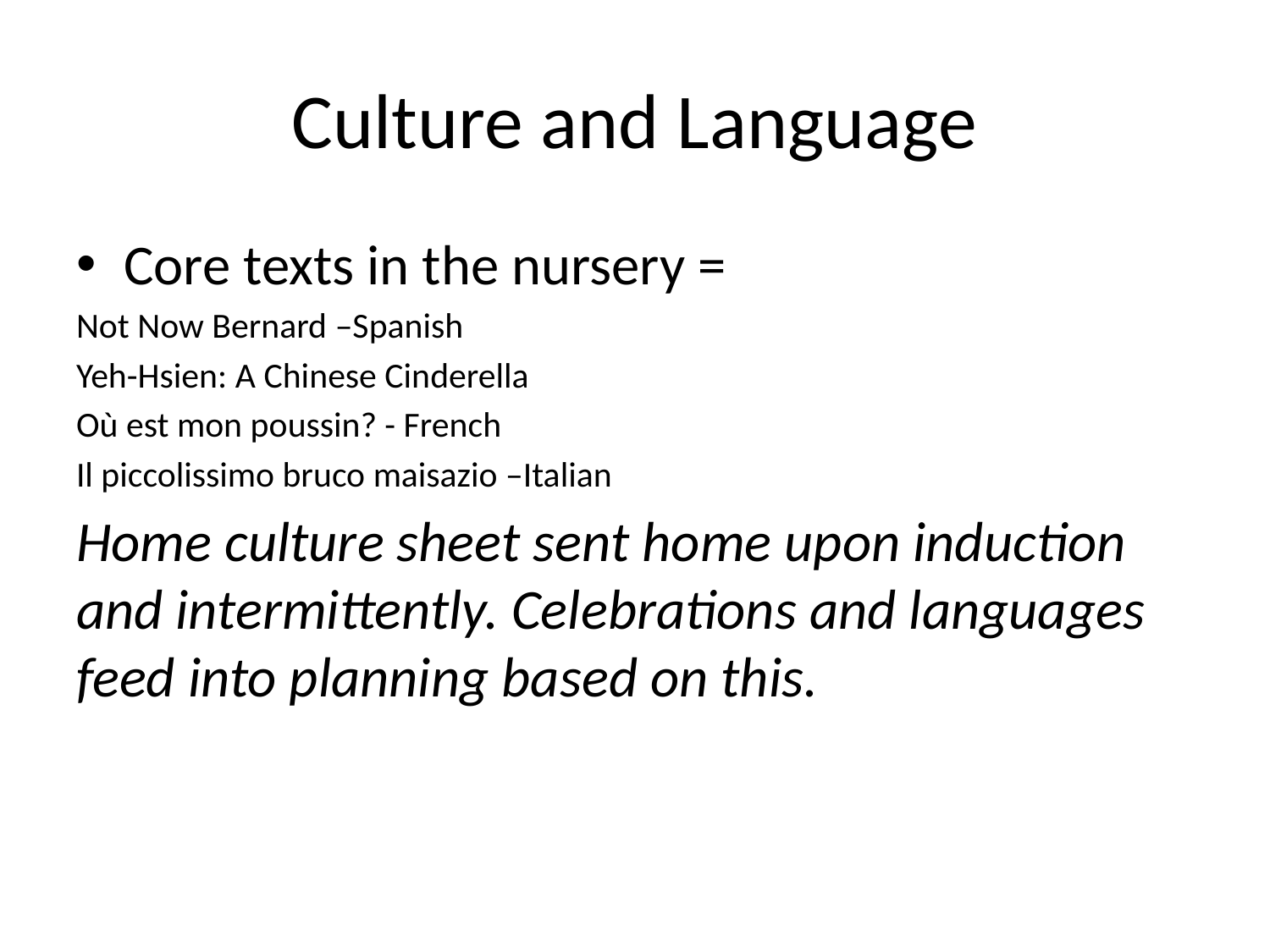

# Culture and Language
Core texts in the nursery =
Not Now Bernard –Spanish
Yeh-Hsien: A Chinese Cinderella
Où est mon poussin? - French
Il piccolissimo bruco maisazio –Italian
Home culture sheet sent home upon induction and intermittently. Celebrations and languages feed into planning based on this.